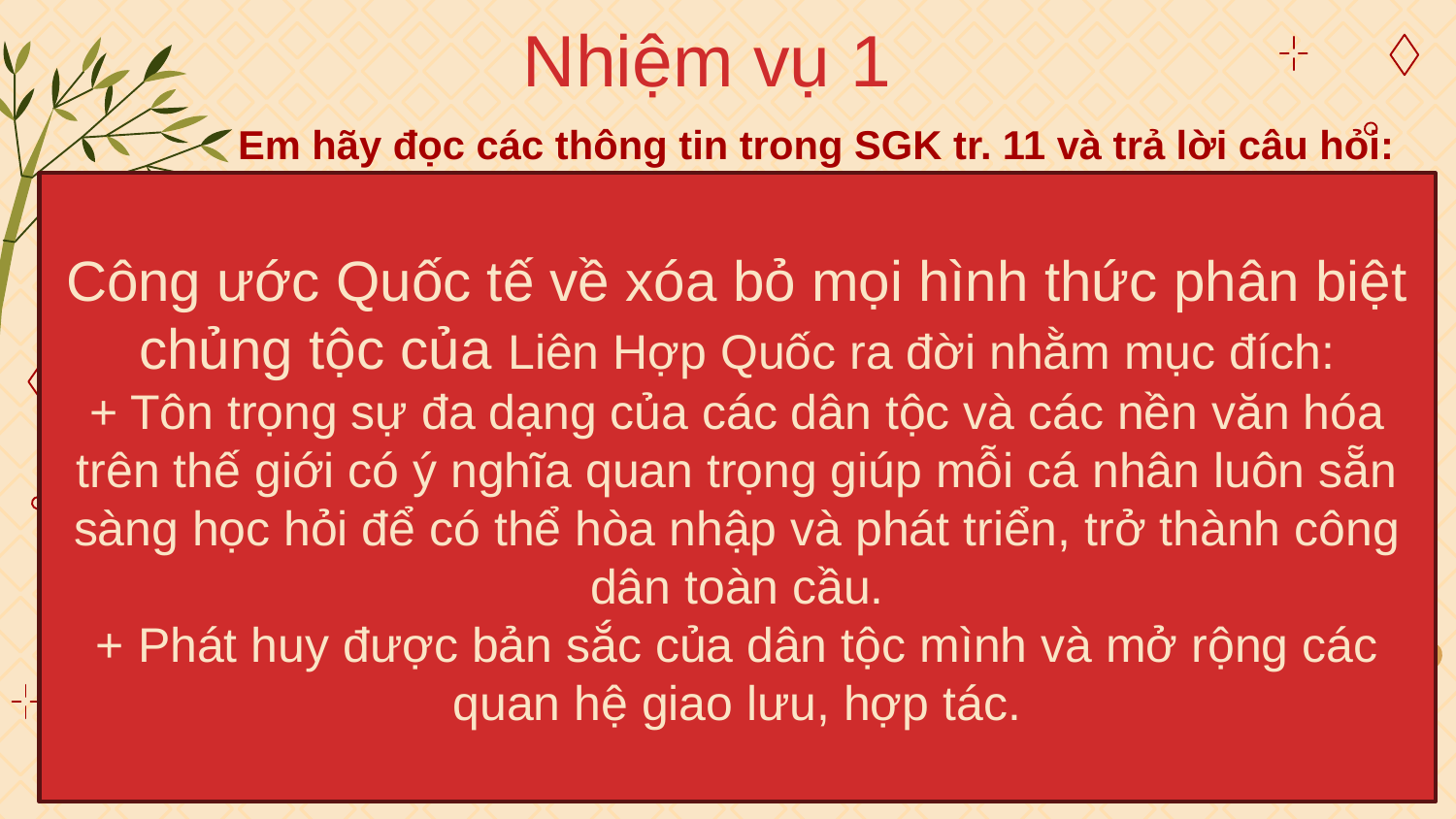

Nhiệm vụ 1

Em hãy đọc các thông tin trong SGK tr. 11 và trả lời câu hỏi:

Công ước Quốc tế về xóa bỏ mọi hình thức phân biệt chủng tộc của Liên Hợp Quốc ra đời nhằm mục đích:
+ Tôn trọng sự đa dạng của các dân tộc và các nền văn hóa trên thế giới có ý nghĩa quan trọng giúp mỗi cá nhân luôn sẵn sàng học hỏi để có thể hòa nhập và phát triển, trở thành công dân toàn cầu.
+ Phát huy được bản sắc của dân tộc mình và mở rộng các quan hệ giao lưu, hợp tác.